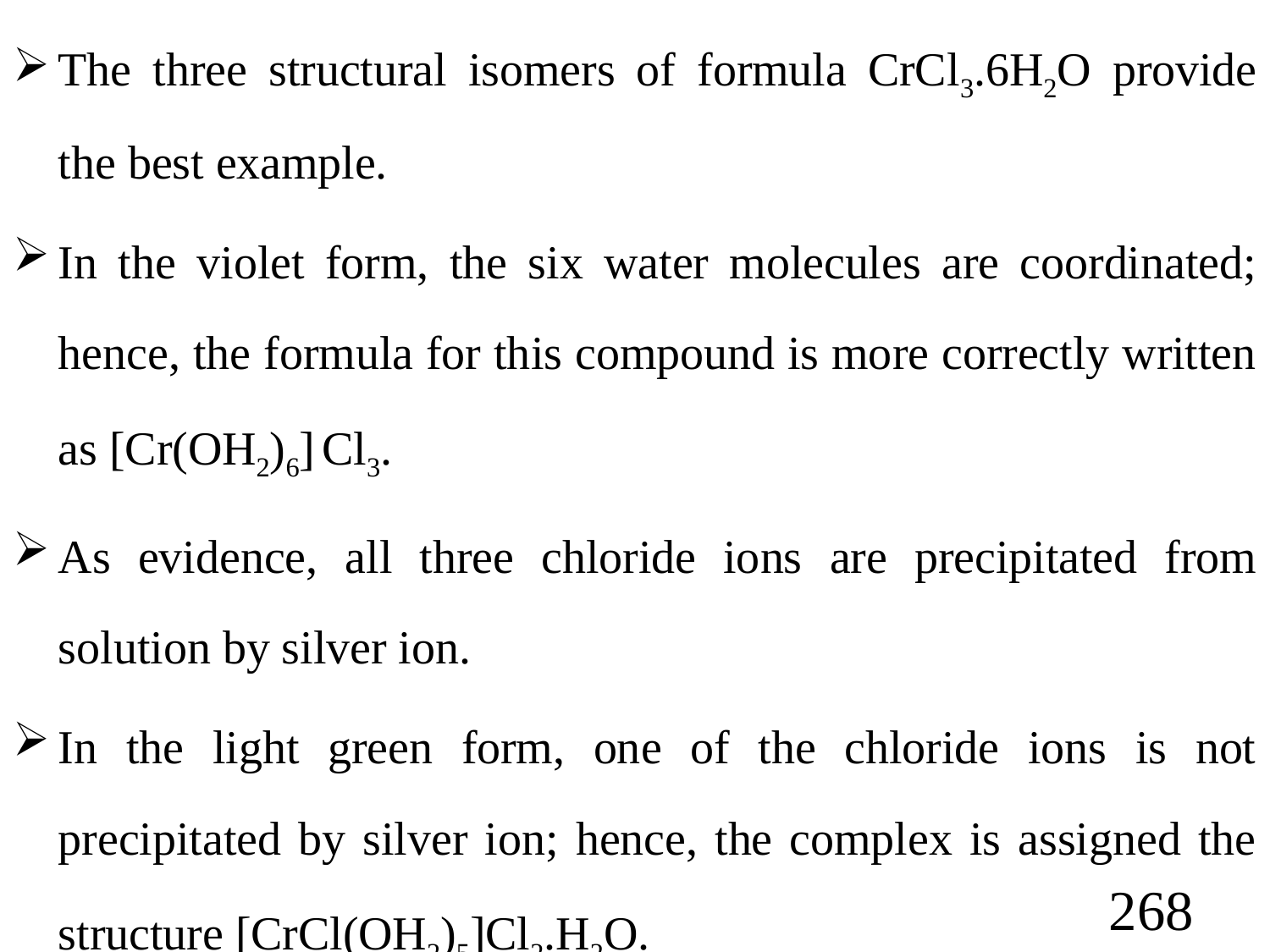

The three structural isomers of formula CrCl3.6H2O provide the best example.
In the violet form, the six water molecules are coordinated; hence, the formula for this compound is more correctly written as [Cr(OH2)6] Cl3.
As evidence, all three chloride ions are precipitated from solution by silver ion.
In the light green form, one of the chloride ions is not precipitated by silver ion; hence, the complex is assigned the structure [CrCl(OH2)5]Cl2.H2O.

268